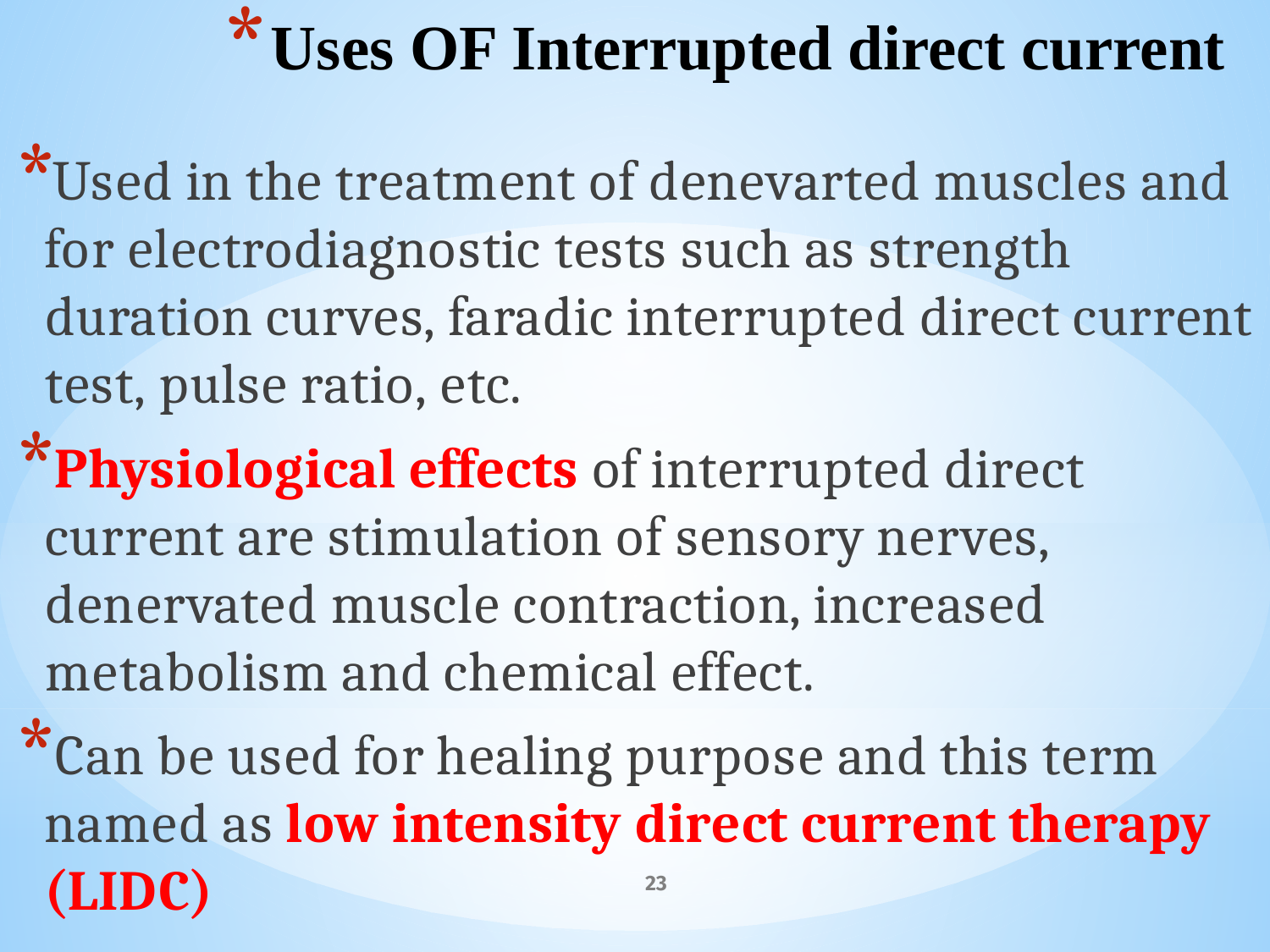

# Uses OF Interrupted direct current
Used in the treatment of denevarted muscles and for electrodiagnostic tests such as strength duration curves, faradic interrupted direct current test, pulse ratio, etc.
Physiological effects of interrupted direct current are stimulation of sensory nerves, denervated muscle contraction, increased metabolism and chemical effect.
Can be used for healing purpose and this term named as low intensity direct current therapy (LIDC)
23